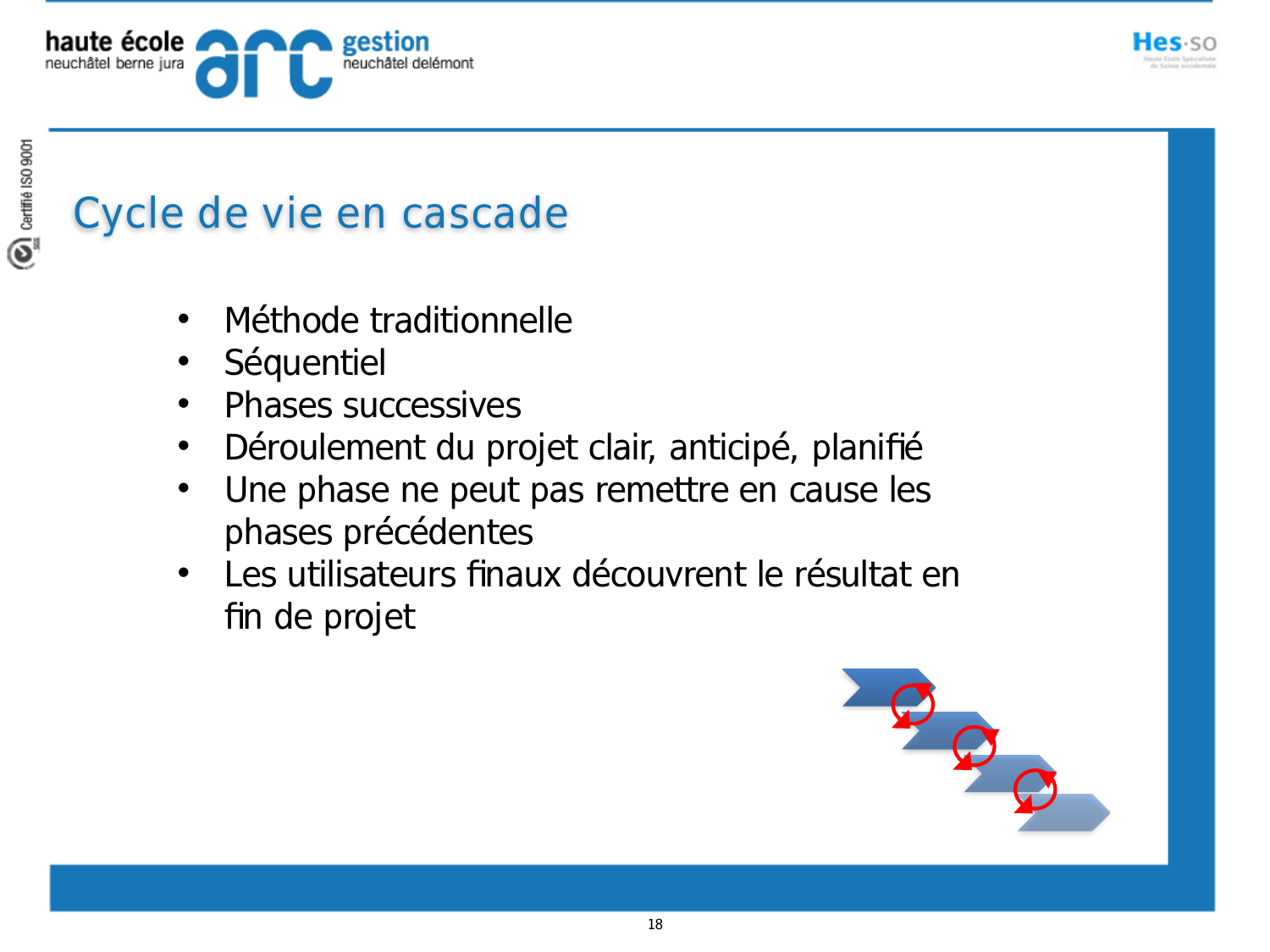

Cycle de vie en cascade
Méthode traditionnelle
Séquentiel
Phases successives
Déroulement du projet clair, anticipé, planifié
Une phase ne peut pas remettre en cause les phases précédentes
Les utilisateurs finaux découvrent le résultat en fin de projet

18